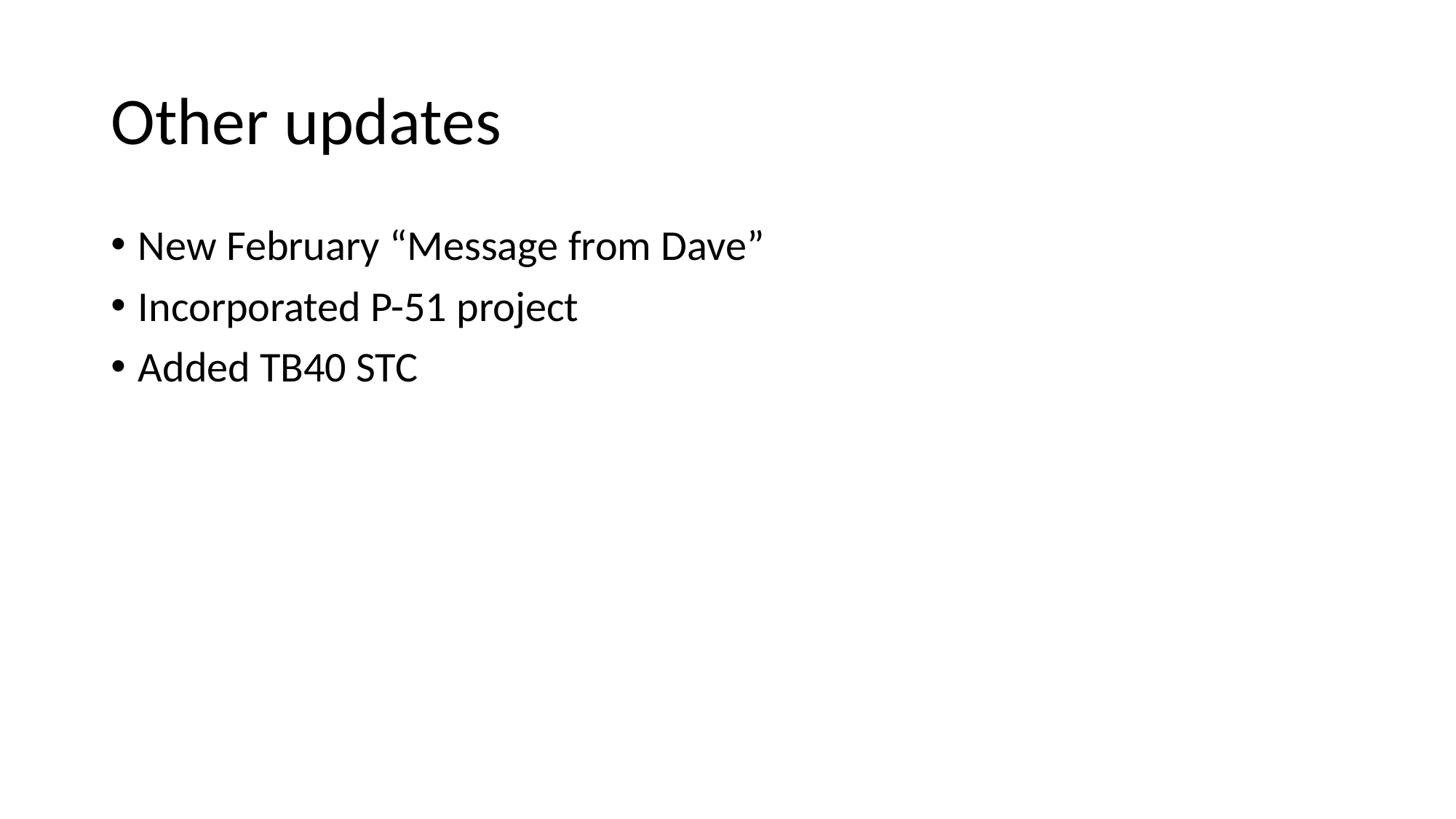

# Other updates
New February “Message from Dave”
Incorporated P-51 project
Added TB40 STC